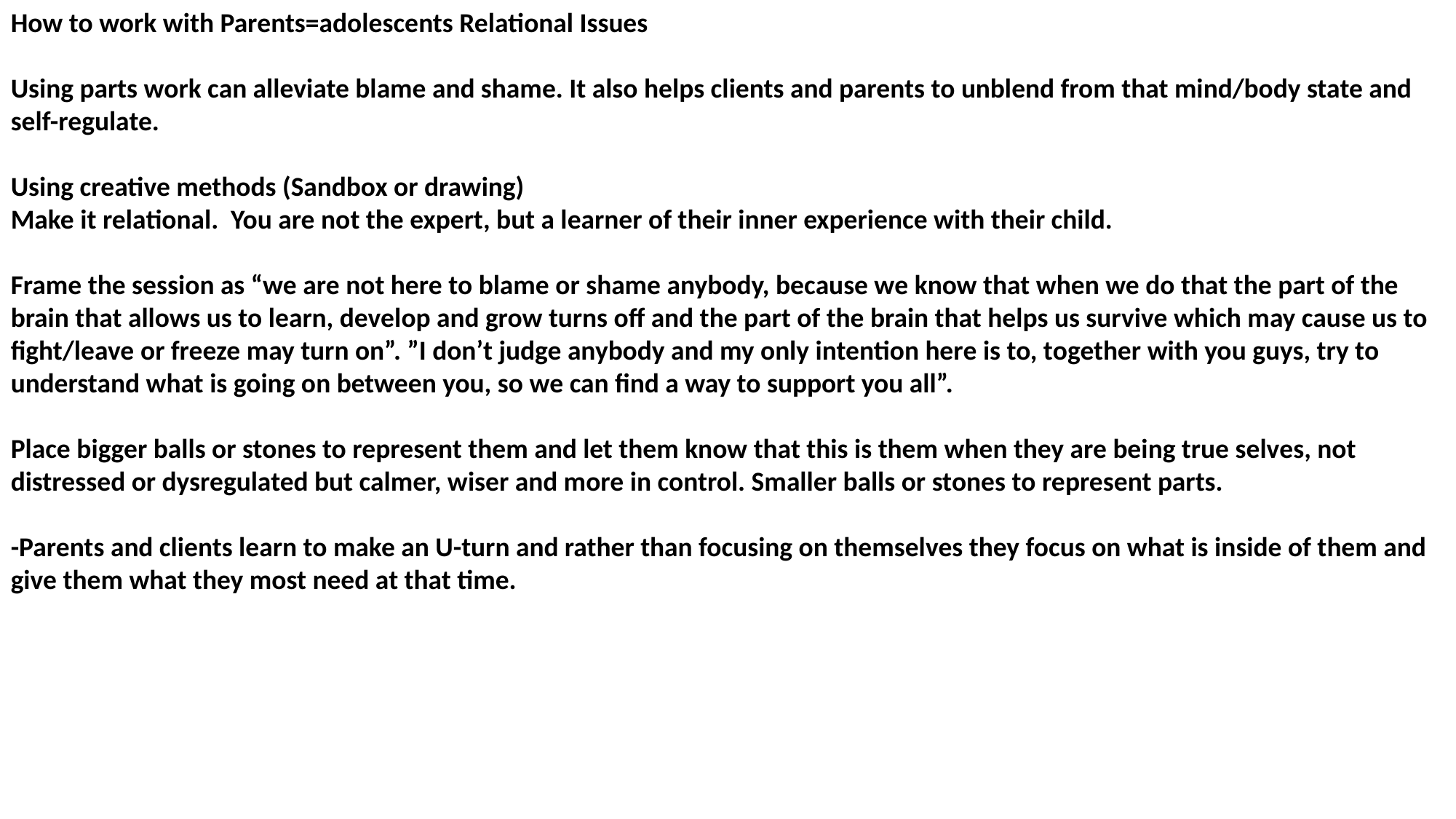

How to work with Parents=adolescents Relational Issues

Using parts work can alleviate blame and shame. It also helps clients and parents to unblend from that mind/body state and self-regulate.

Using creative methods (Sandbox or drawing)
Make it relational.  You are not the expert, but a learner of their inner experience with their child.

Frame the session as “we are not here to blame or shame anybody, because we know that when we do that the part of the brain that allows us to learn, develop and grow turns off and the part of the brain that helps us survive which may cause us to fight/leave or freeze may turn on”. ”I don’t judge anybody and my only intention here is to, together with you guys, try to understand what is going on between you, so we can find a way to support you all”.

Place bigger balls or stones to represent them and let them know that this is them when they are being true selves, not distressed or dysregulated but calmer, wiser and more in control. Smaller balls or stones to represent parts.

-Parents and clients learn to make an U-turn and rather than focusing on themselves they focus on what is inside of them and give them what they most need at that time.